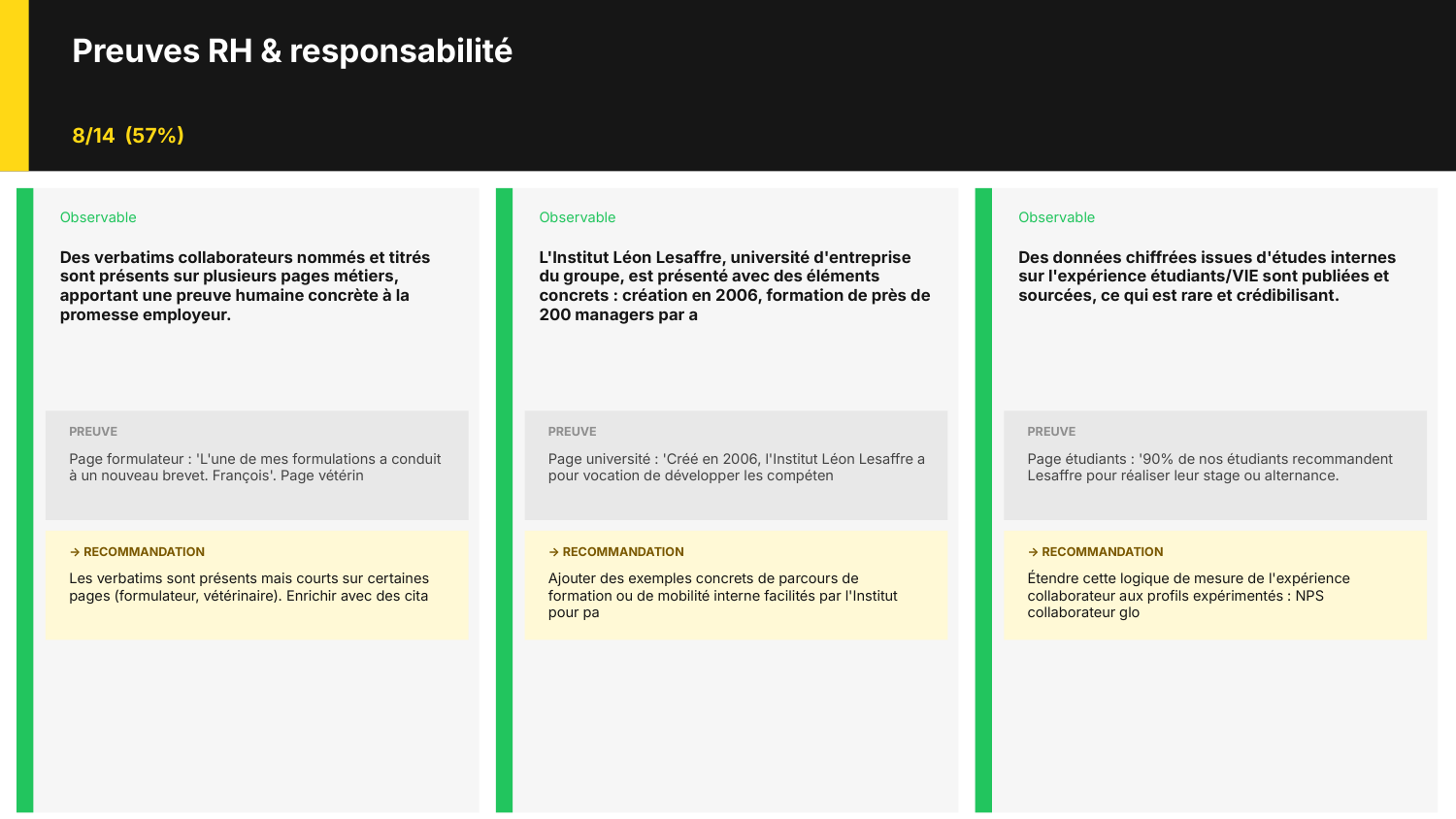

Preuves RH & responsabilité
8/14  (57%)

Observable
Observable
Observable
Des verbatims collaborateurs nommés et titrés sont présents sur plusieurs pages métiers, apportant une preuve humaine concrète à la promesse employeur.
L'Institut Léon Lesaffre, université d'entreprise du groupe, est présenté avec des éléments concrets : création en 2006, formation de près de 200 managers par a
Des données chiffrées issues d'études internes sur l'expérience étudiants/VIE sont publiées et sourcées, ce qui est rare et crédibilisant.

PREUVE
PREUVE
PREUVE
Page formulateur : 'L'une de mes formulations a conduit à un nouveau brevet. François'. Page vétérin
Page université : 'Créé en 2006, l'Institut Léon Lesaffre a pour vocation de développer les compéten
Page étudiants : '90% de nos étudiants recommandent Lesaffre pour réaliser leur stage ou alternance.

→ RECOMMANDATION
→ RECOMMANDATION
→ RECOMMANDATION
Les verbatims sont présents mais courts sur certaines pages (formulateur, vétérinaire). Enrichir avec des cita
Ajouter des exemples concrets de parcours de formation ou de mobilité interne facilités par l'Institut pour pa
Étendre cette logique de mesure de l'expérience collaborateur aux profils expérimentés : NPS collaborateur glo